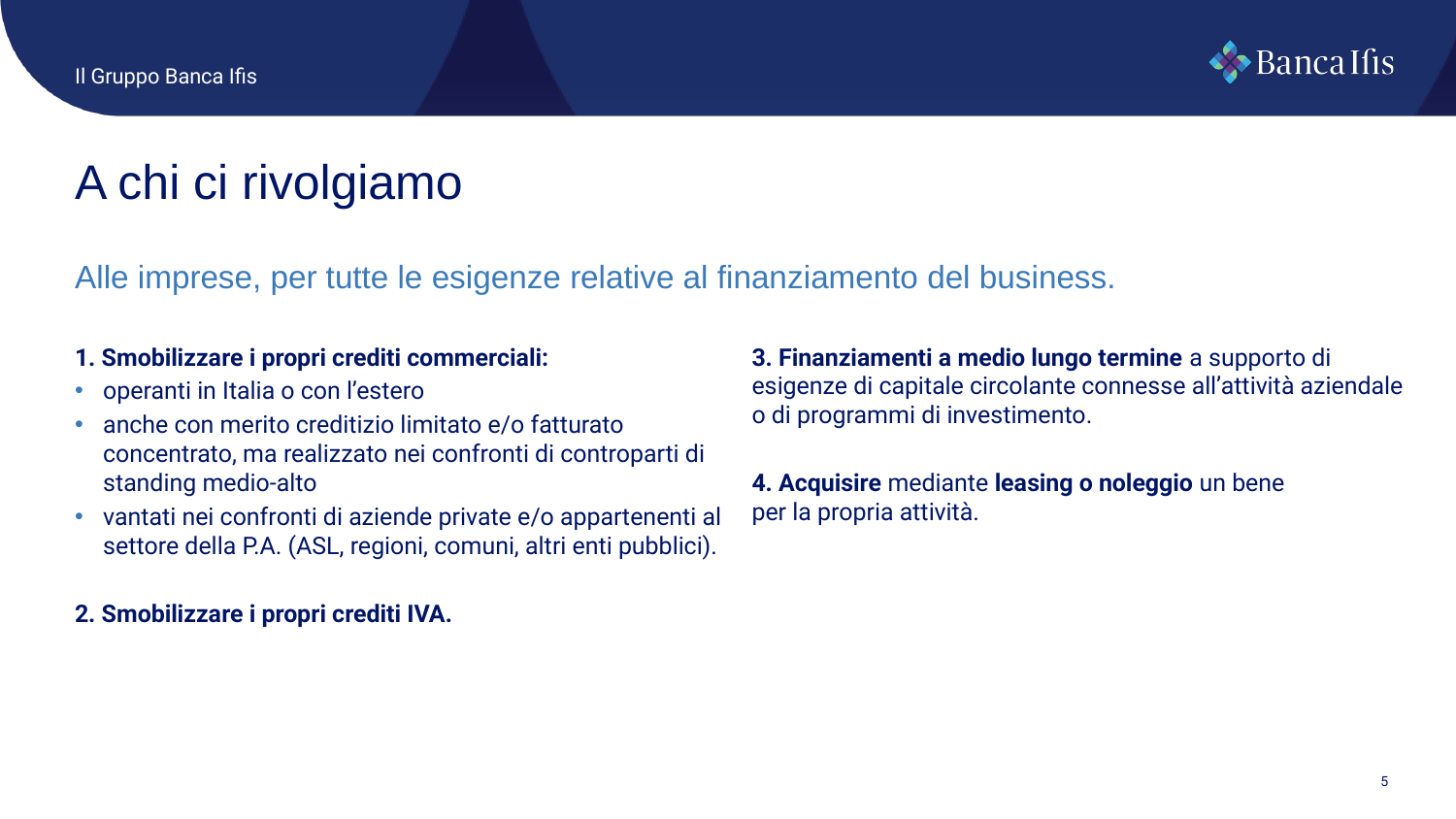

Il Gruppo Banca Ifis

A chi ci rivolgiamo
Alle imprese, per tutte le esigenze relative al finanziamento del business.

1. Smobilizzare i propri crediti commerciali:
operanti in Italia o con l’estero
anche con merito creditizio limitato e/o fatturato concentrato, ma realizzato nei confronti di controparti di standing medio-alto
vantati nei confronti di aziende private e/o appartenenti al settore della P.A. (ASL, regioni, comuni, altri enti pubblici).

2. Smobilizzare i propri crediti IVA.

3. Finanziamenti a medio lungo termine a supporto di esigenze di capitale circolante connesse all’attività aziendale o di programmi di investimento.

4. Acquisire mediante leasing o noleggio un bene
per la propria attività.

5